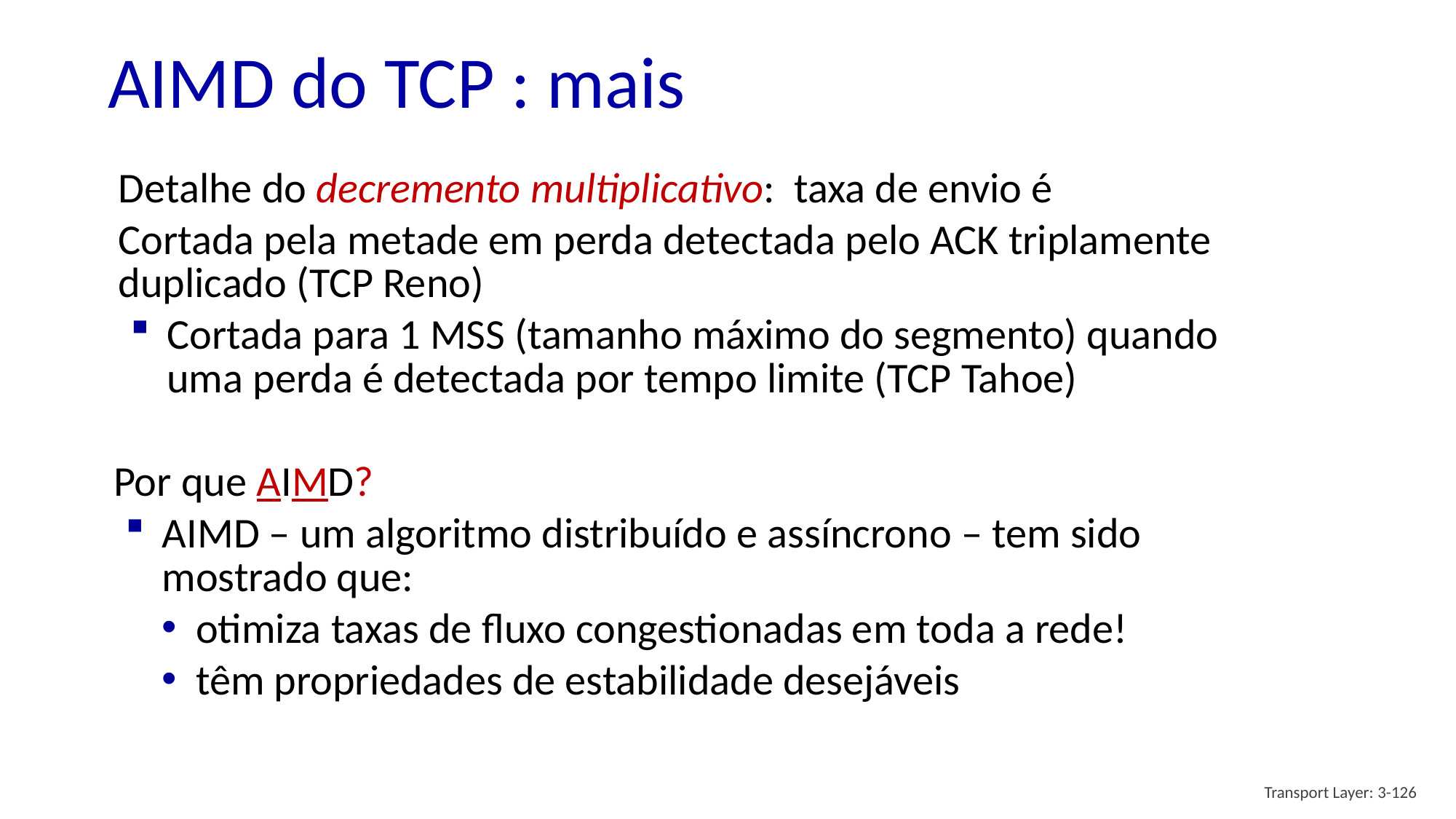

# AIMD do TCP : mais
Detalhe do decremento multiplicativo:  taxa de envio é
Cortada pela metade em perda detectada pelo ACK triplamente duplicado (TCP Reno)
Cortada para 1 MSS (tamanho máximo do segmento) quando uma perda é detectada por tempo limite (TCP Tahoe)

Por que AIMD?
AIMD – um algoritmo distribuído e assíncrono – tem sido mostrado que:
otimiza taxas de fluxo congestionadas em toda a rede!
têm propriedades de estabilidade desejáveis

Transport Layer: 3-126